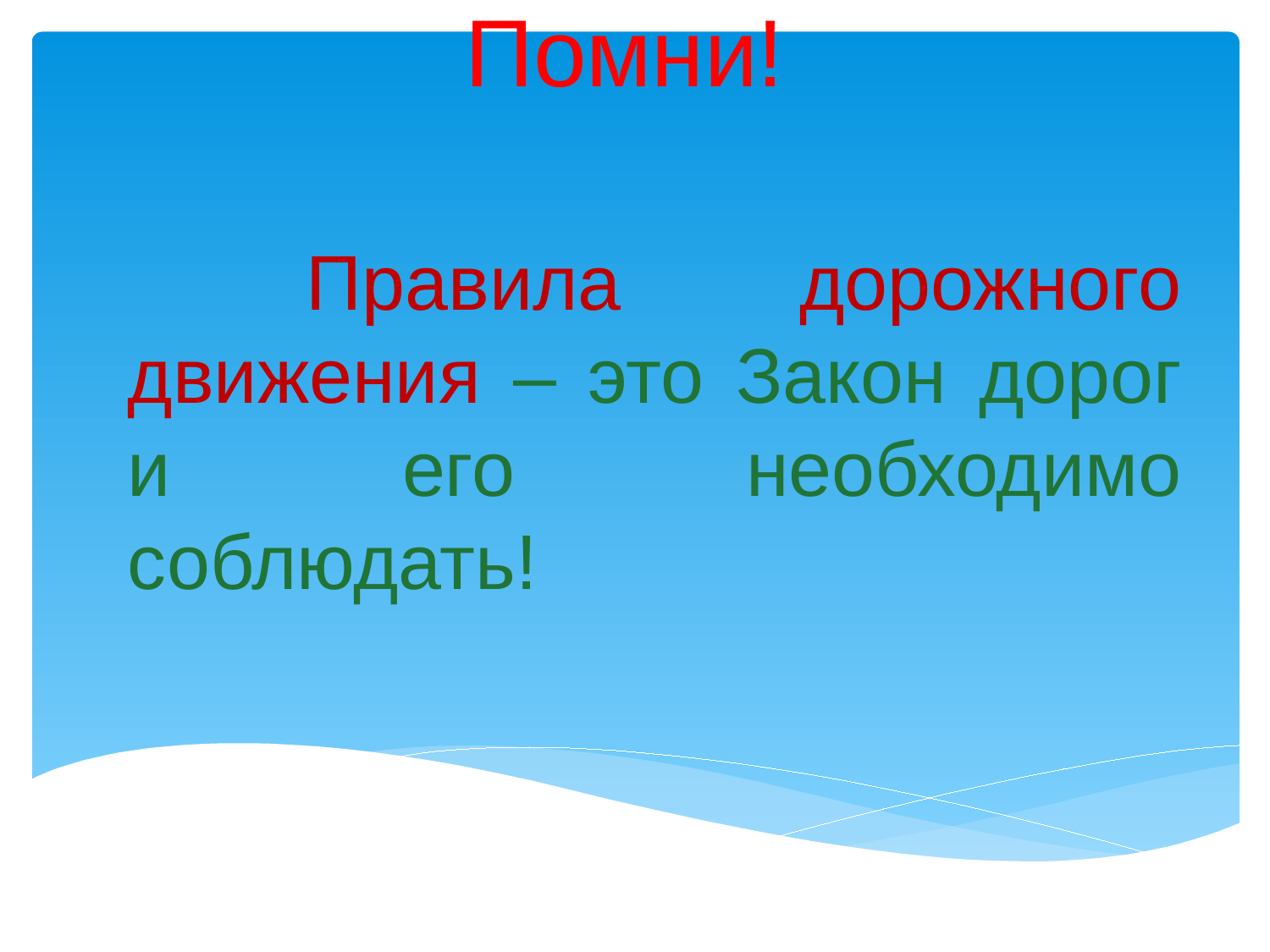

# Помни!
 Правила дорожного движения – это Закон дорог и его необходимо соблюдать!